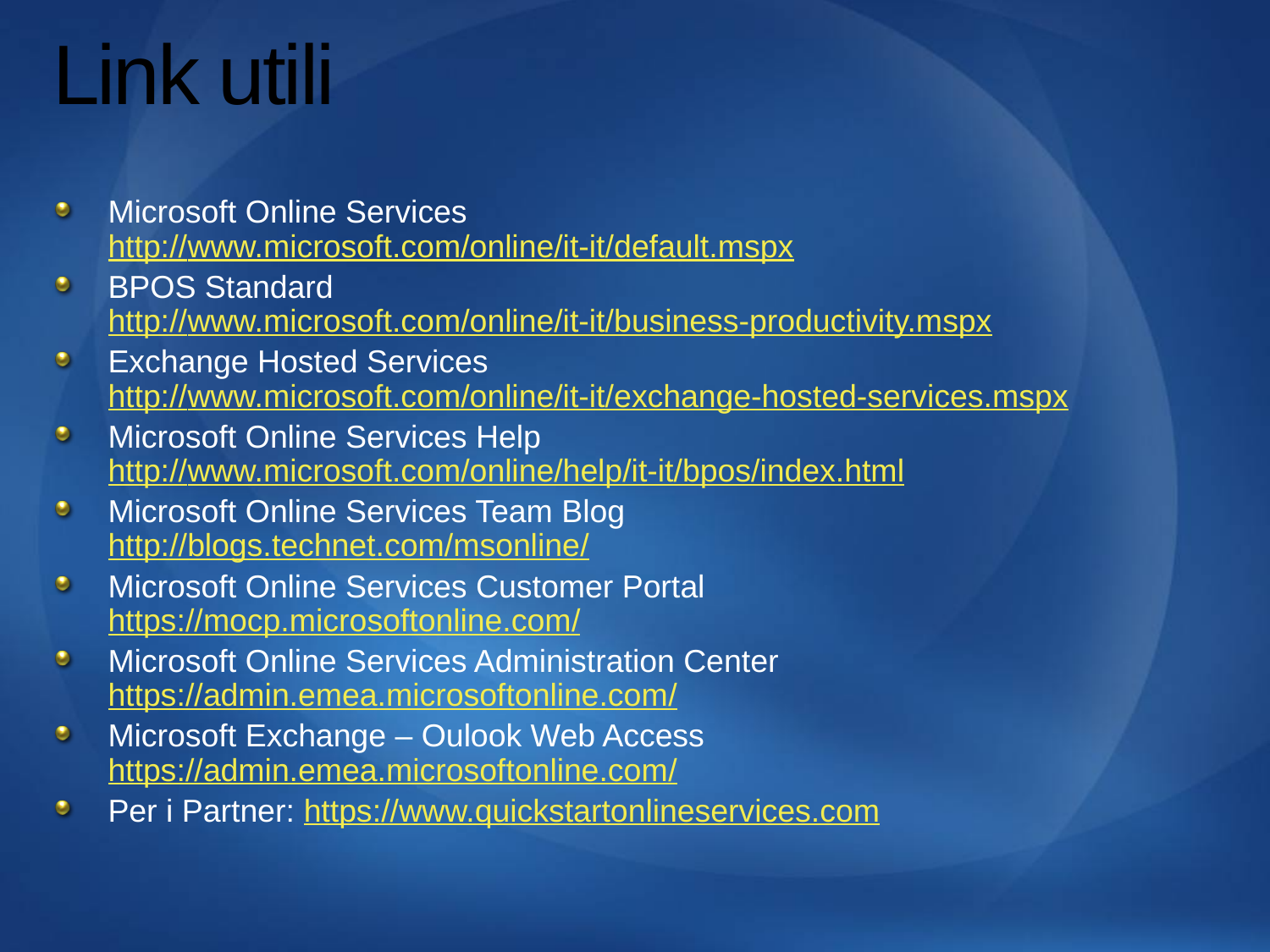

# Link utili
Microsoft Online Services
http://www.microsoft.com/online/it-it/default.mspx
BPOS Standard
http://www.microsoft.com/online/it-it/business-productivity.mspx
Exchange Hosted Services
http://www.microsoft.com/online/it-it/exchange-hosted-services.mspx
Microsoft Online Services Help
http://www.microsoft.com/online/help/it-it/bpos/index.html
Microsoft Online Services Team Blog
http://blogs.technet.com/msonline/
Microsoft Online Services Customer Portal
https://mocp.microsoftonline.com/
Microsoft Online Services Administration Center
https://admin.emea.microsoftonline.com/
Microsoft Exchange – Oulook Web Access
https://admin.emea.microsoftonline.com/
Per i Partner: https://www.quickstartonlineservices.com